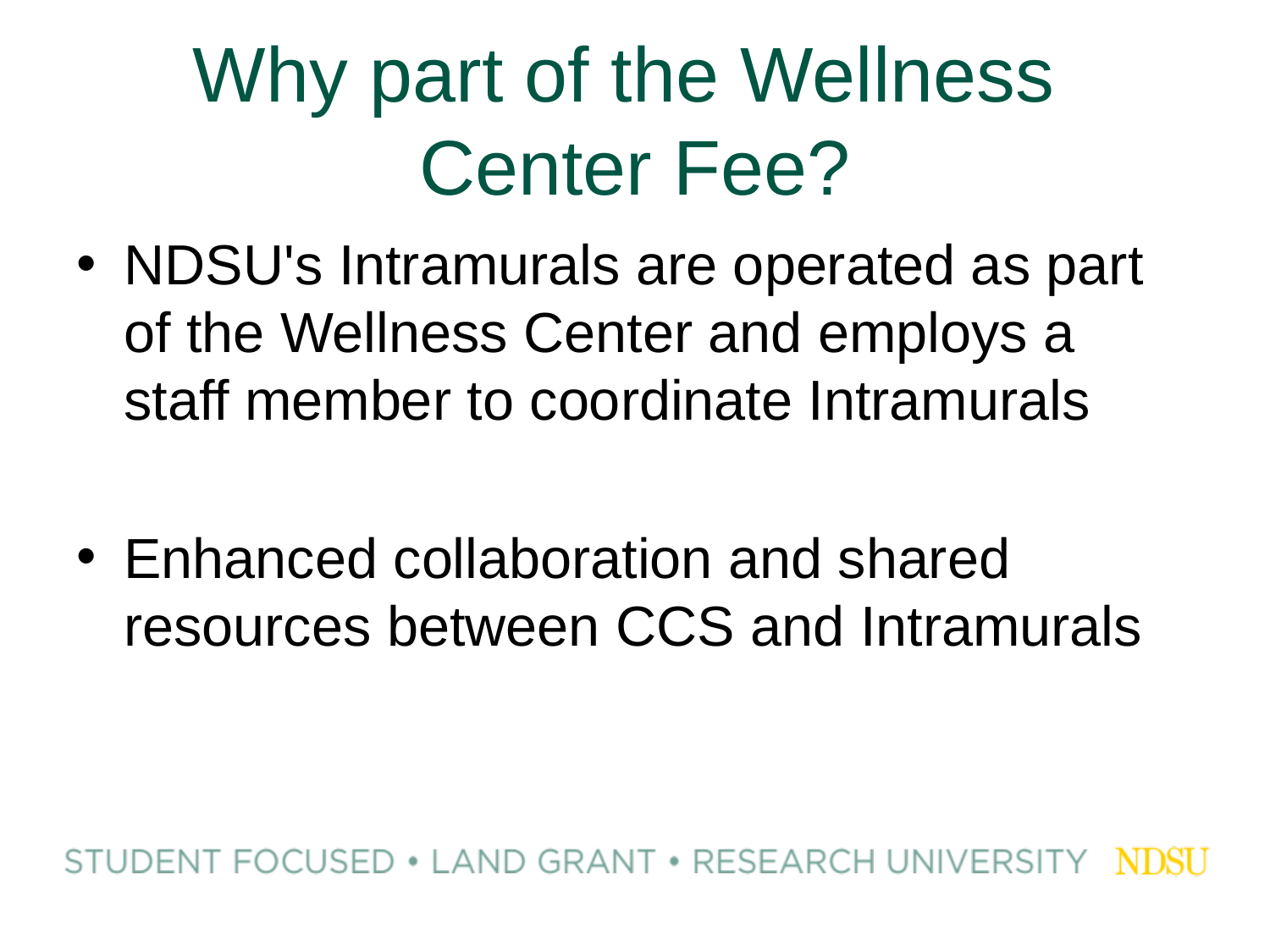

# Why part of the Wellness  Center Fee?
NDSU's Intramurals are operated as part of the Wellness Center and employs a staff member to coordinate Intramurals

Enhanced collaboration and shared resources between CCS and Intramurals